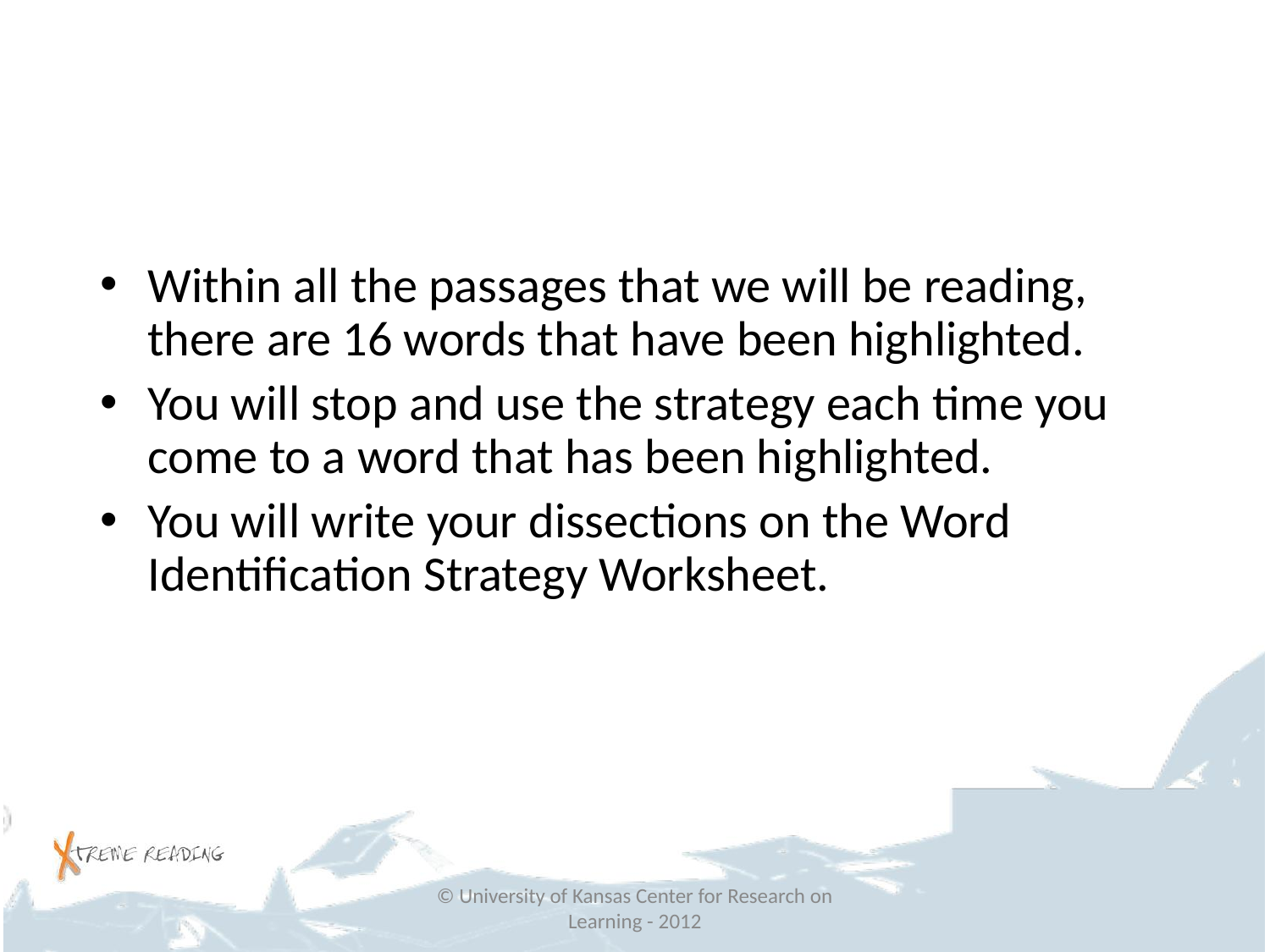

#
Within all the passages that we will be reading, there are 16 words that have been highlighted.
You will stop and use the strategy each time you come to a word that has been highlighted.
You will write your dissections on the Word Identification Strategy Worksheet.
© University of Kansas Center for Research on Learning - 2012